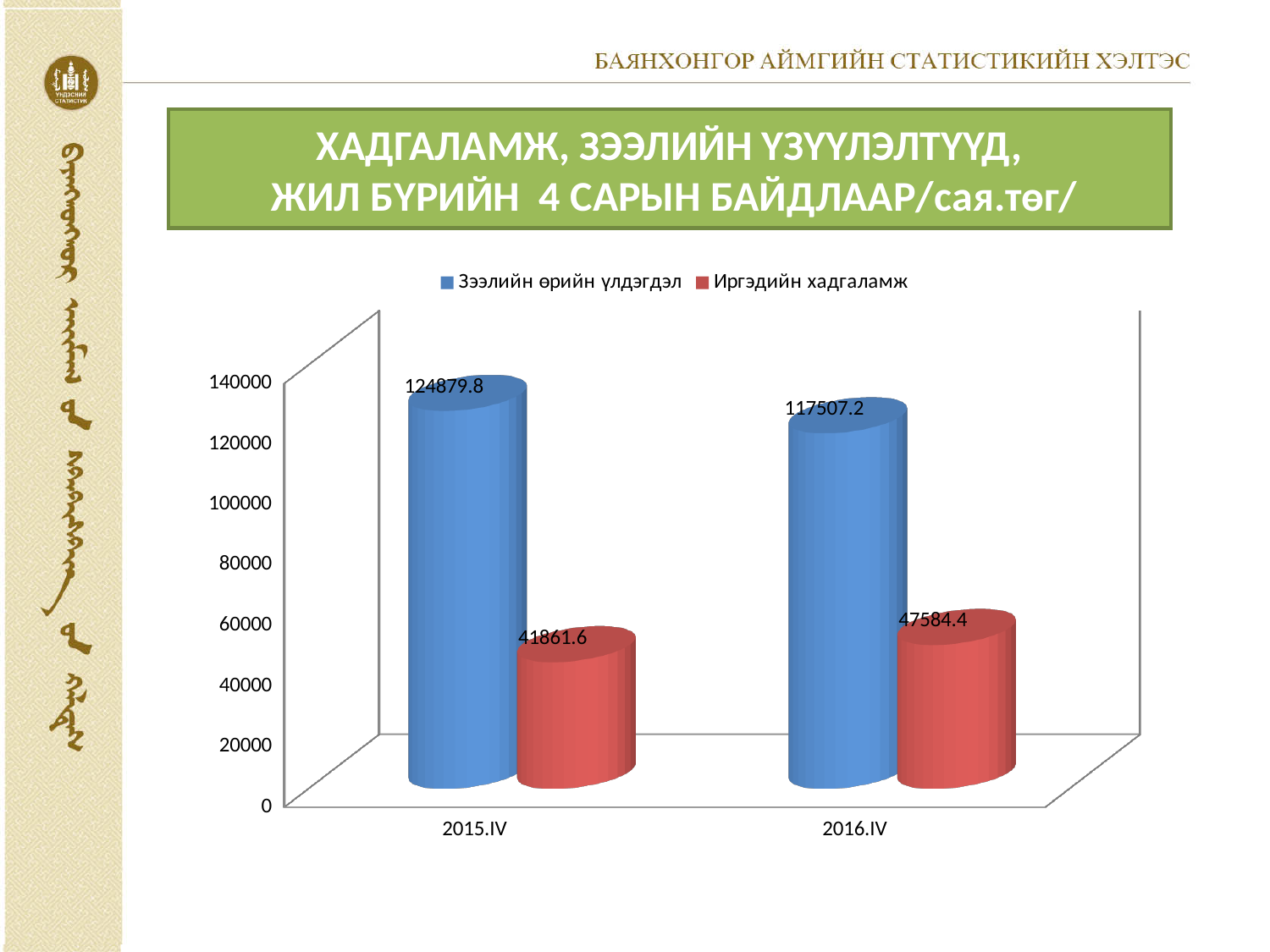

# ХАДГАЛАМЖ, ЗЭЭЛИЙН ҮЗҮҮЛЭЛТҮҮД, ЖИЛ БҮРИЙН  4 САРЫН БАЙДЛААР/сая.төг/

[unsupported chart]